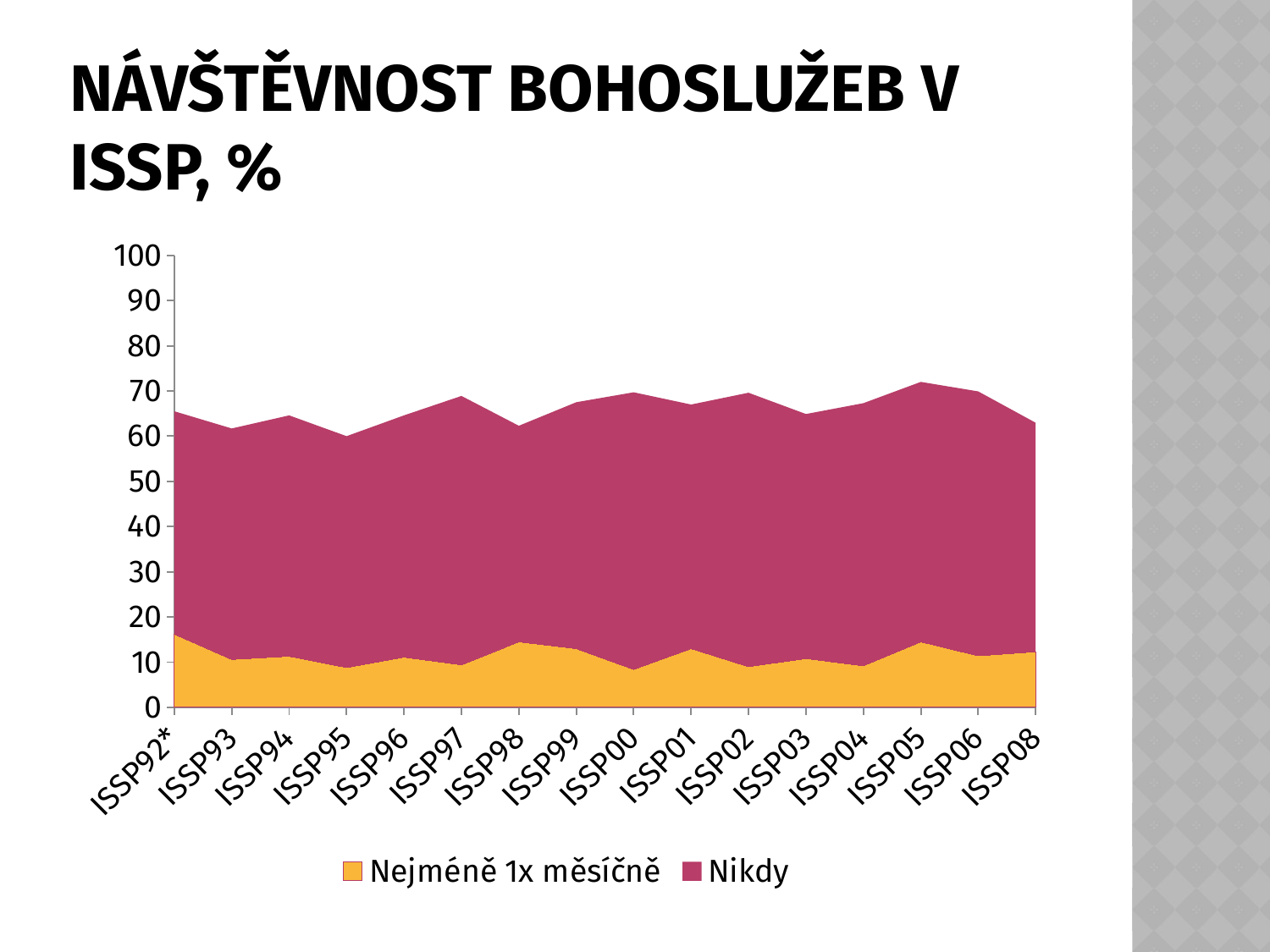

# Návštěvnost bohoslužeb v ISSP, %

### Chart

| Category | Nejméně 1x měsíčně | Nikdy |
|---|---|---|
| ISSP92* | 16.2 | 49.3 |
| ISSP93 | 10.600000000000001 | 51.1 |
| ISSP94 | 11.3 | 53.3 |
| ISSP95 | 8.799999999999999 | 51.2 |
| ISSP96 | 11.100000000000001 | 53.5 |
| ISSP97 | 9.4 | 59.5 |
| ISSP98 | 14.5 | 47.8 |
| ISSP99 | 13.0 | 54.5 |
| ISSP00 | 8.4 | 61.3 |
| ISSP01 | 13.0 | 54.0 |
| ISSP02 | 9.0 | 60.6 |
| ISSP03 | 10.8 | 54.1 |
| ISSP04 | 9.200000000000001 | 58.1 |
| ISSP05 | 14.5 | 57.5 |
| ISSP06 | 11.4 | 58.5 |
| ISSP08 | 12.299999999999997 | 50.67392712136799 |